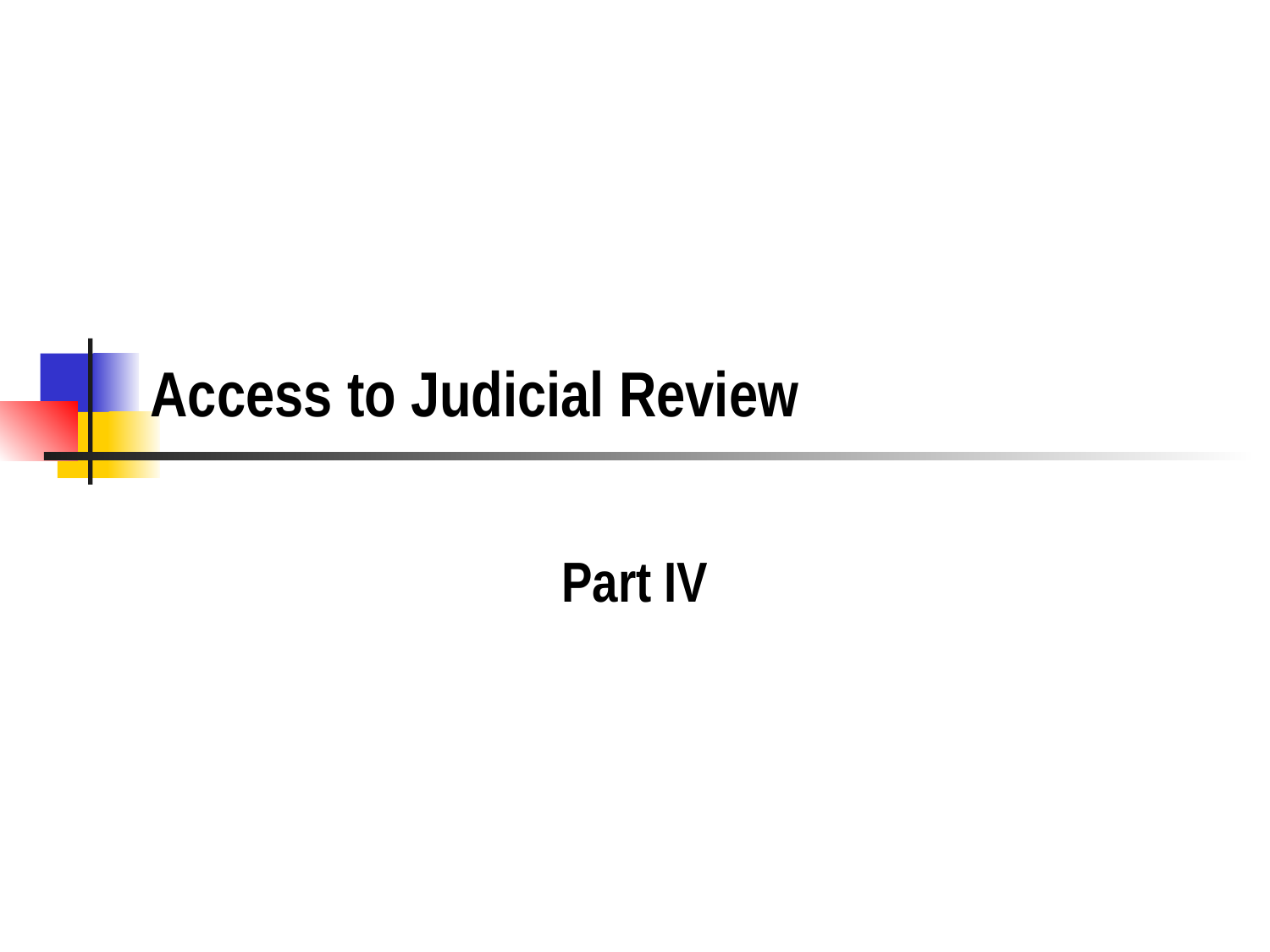

# Access to Judicial Review
Part IV